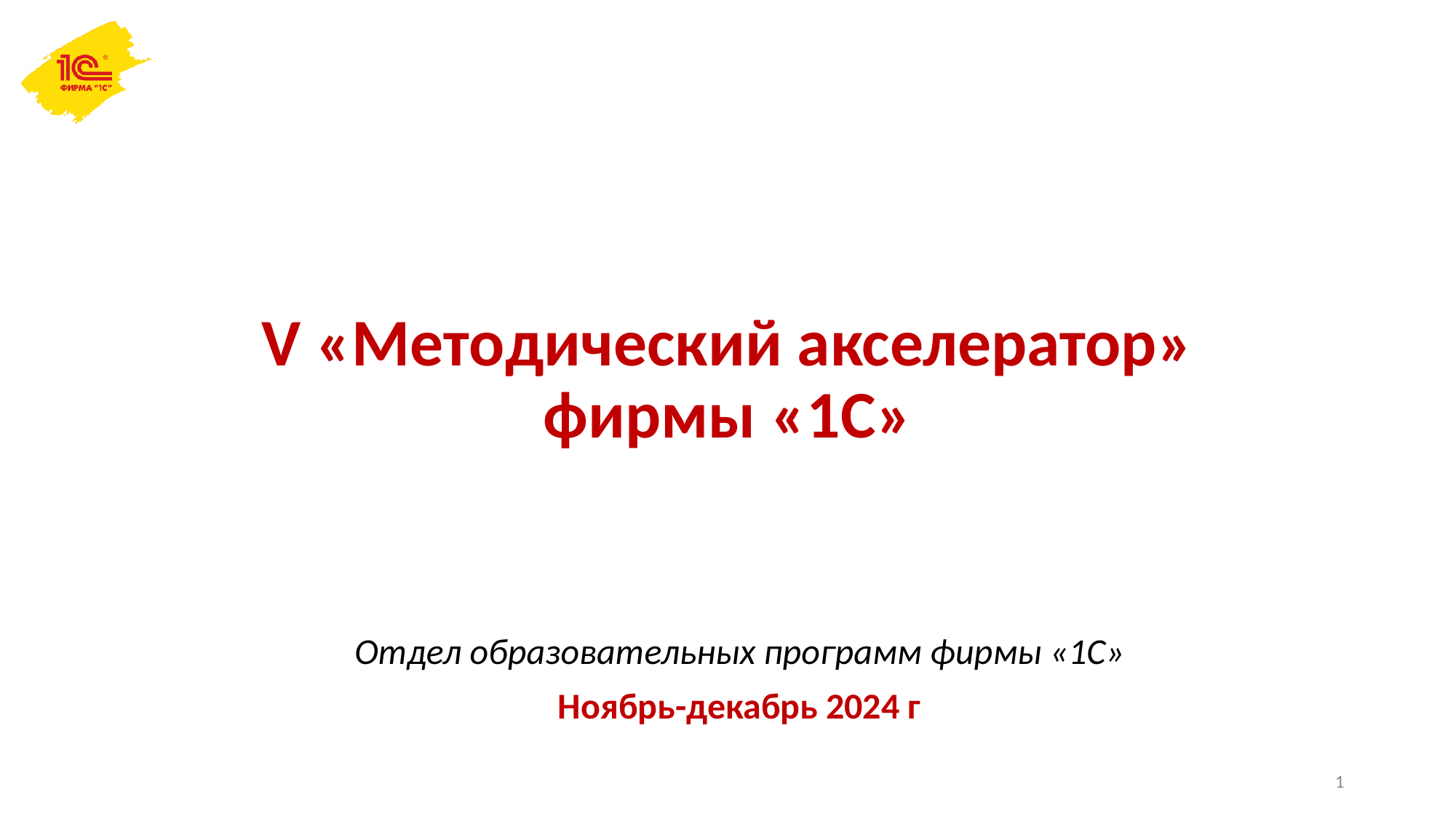

# V «Методический акселератор» фирмы «1С»
Отдел образовательных программ фирмы «1С»
Ноябрь-декабрь 2024 г
1